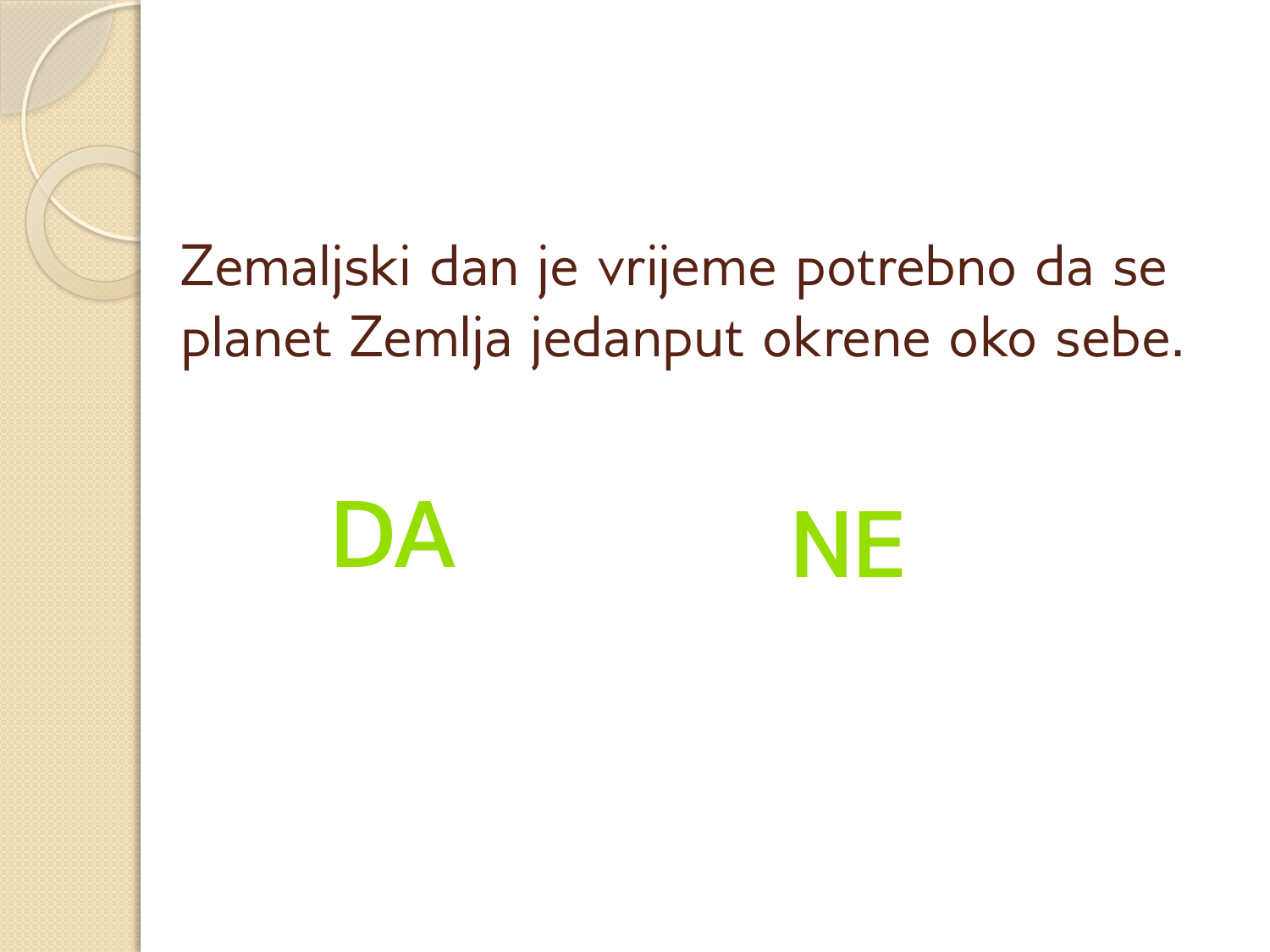

# Zemaljski dan je vrijeme potrebno da se planet Zemlja jedanput okrene oko sebe.
da
ne